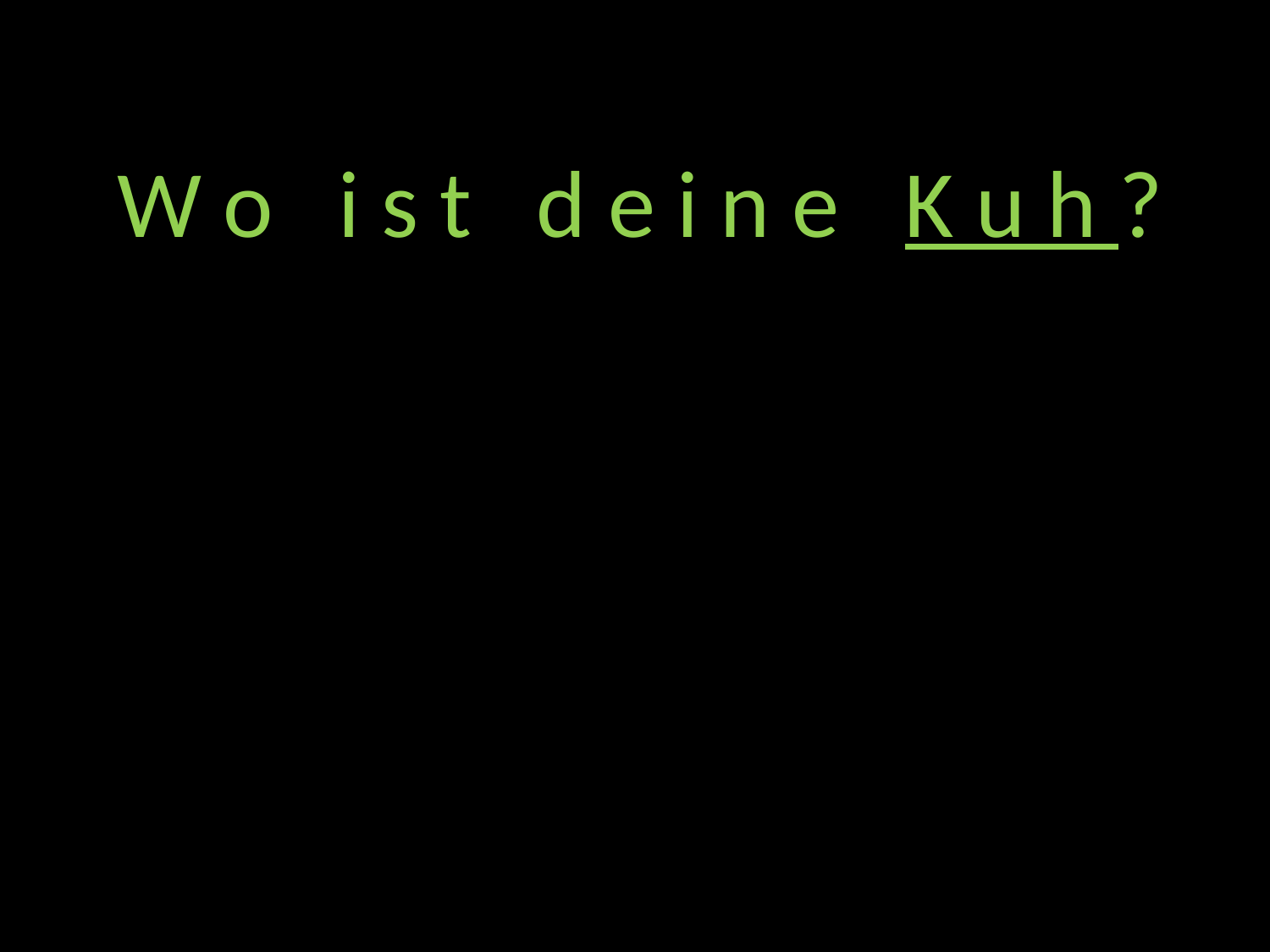

W o   i s t   d e i n e   K u h ?